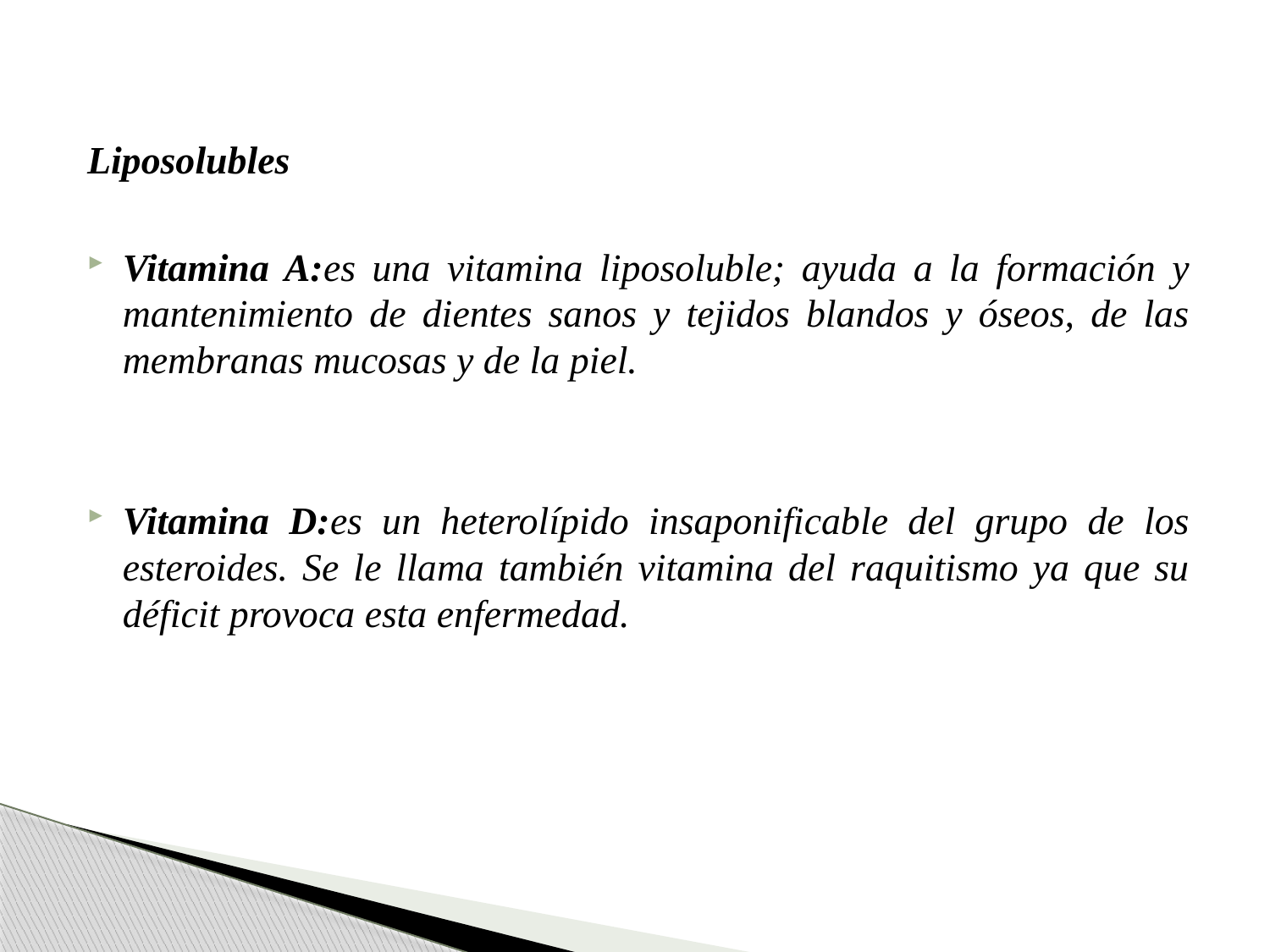

Liposolubles

Vitamina A:es una vitamina liposoluble; ayuda a la formación y mantenimiento de dientes sanos y tejidos blandos y óseos, de las membranas mucosas y de la piel.

Vitamina D:es un heterolípido insaponificable del grupo de los esteroides. Se le llama también vitamina del raquitismo ya que su déficit provoca esta enfermedad.